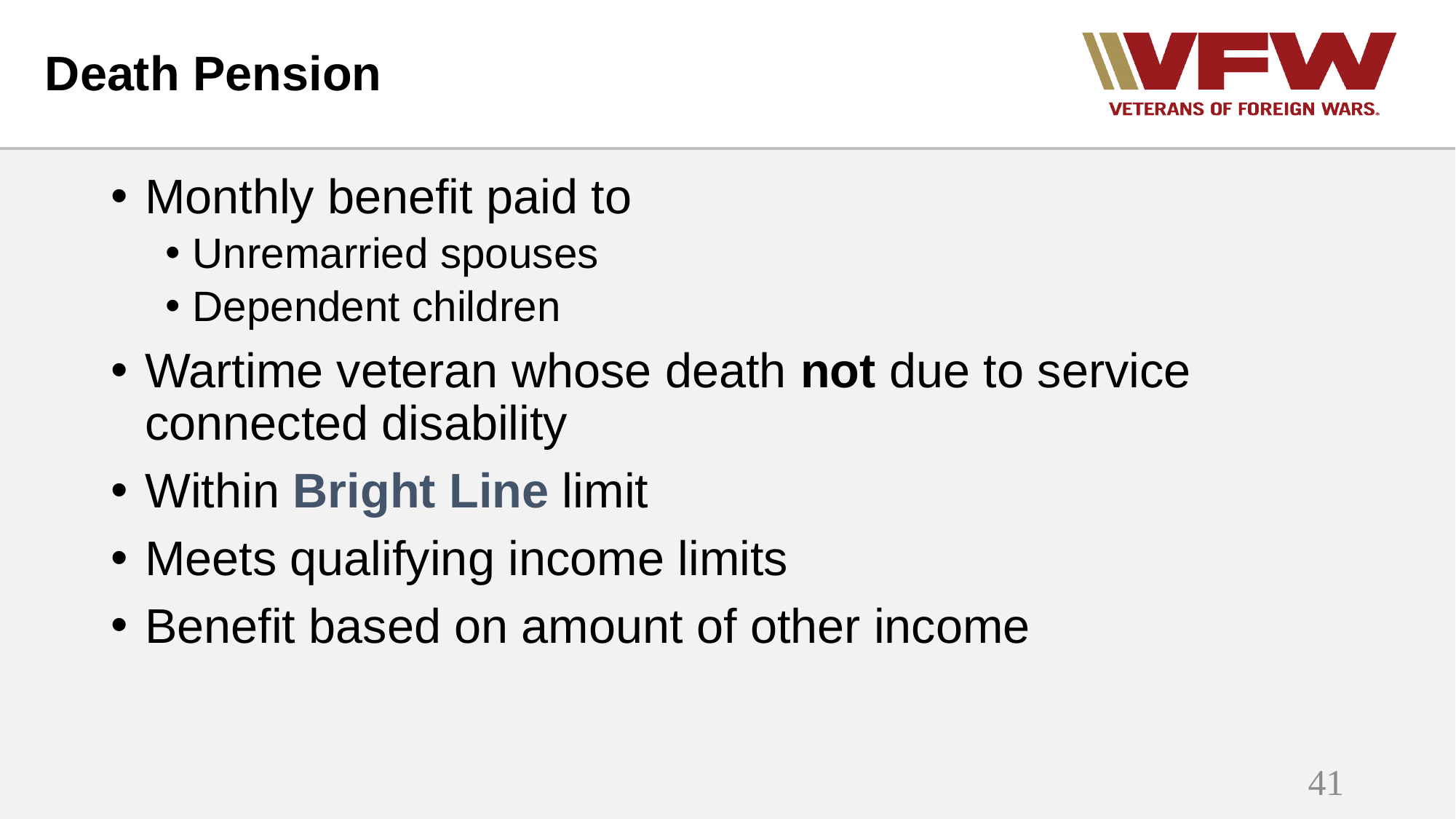

# Death Pension
Monthly benefit paid to
Unremarried spouses
Dependent children
Wartime veteran whose death not due to service connected disability
Within Bright Line limit
Meets qualifying income limits
Benefit based on amount of other income
41